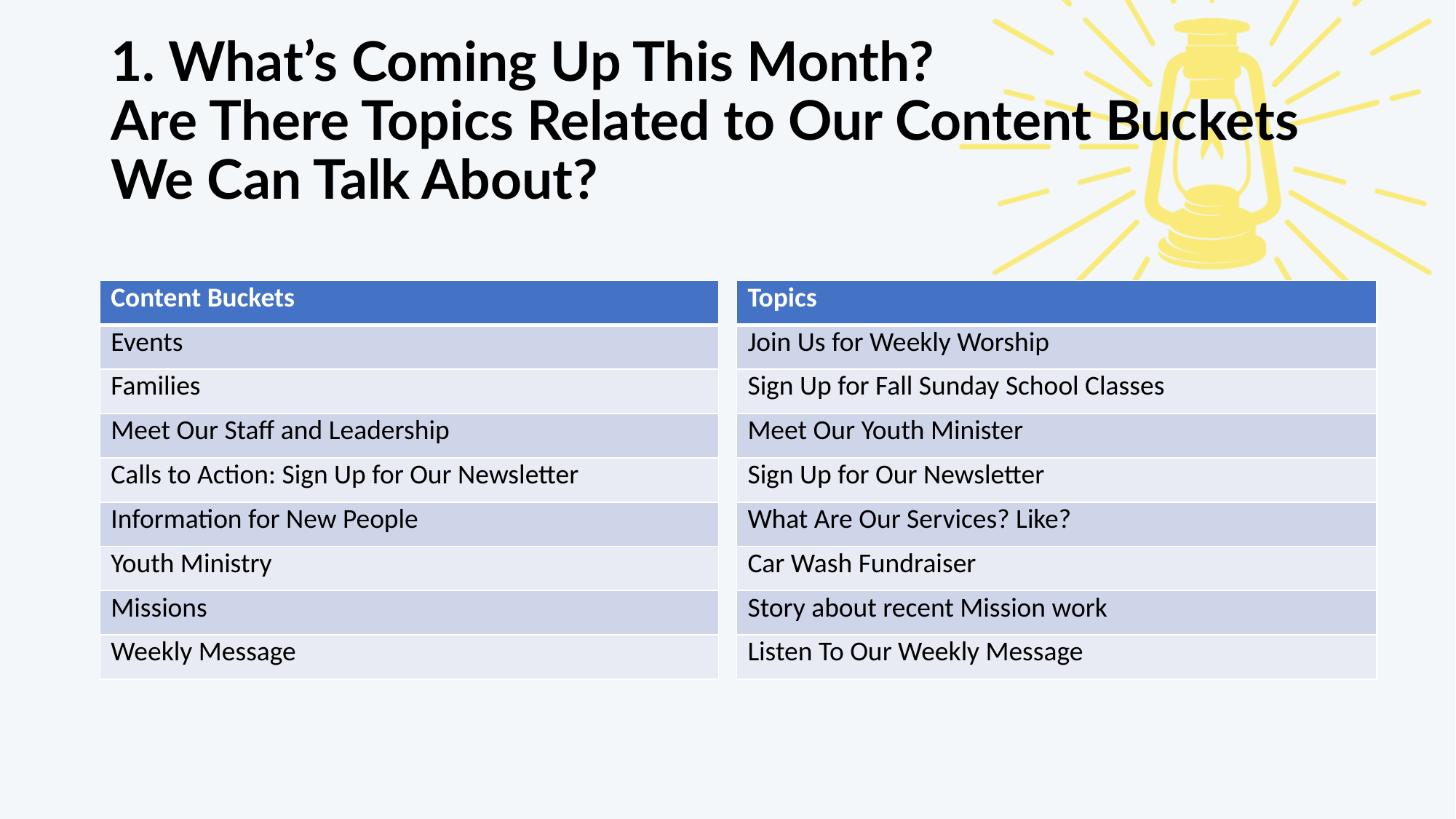

# 1. What’s Coming Up This Month? Are There Topics Related to Our Content Buckets We Can Talk About?
| Content Buckets |
| --- |
| Events |
| Families |
| Meet Our Staff and Leadership |
| Calls to Action: Sign Up for Our Newsletter |
| Information for New People |
| Youth Ministry |
| Missions |
| Weekly Message |
| Topics |
| --- |
| Join Us for Weekly Worship |
| Sign Up for Fall Sunday School Classes |
| Meet Our Youth Minister |
| Sign Up for Our Newsletter |
| What Are Our Services? Like? |
| Car Wash Fundraiser |
| Story about recent Mission work |
| Listen To Our Weekly Message |